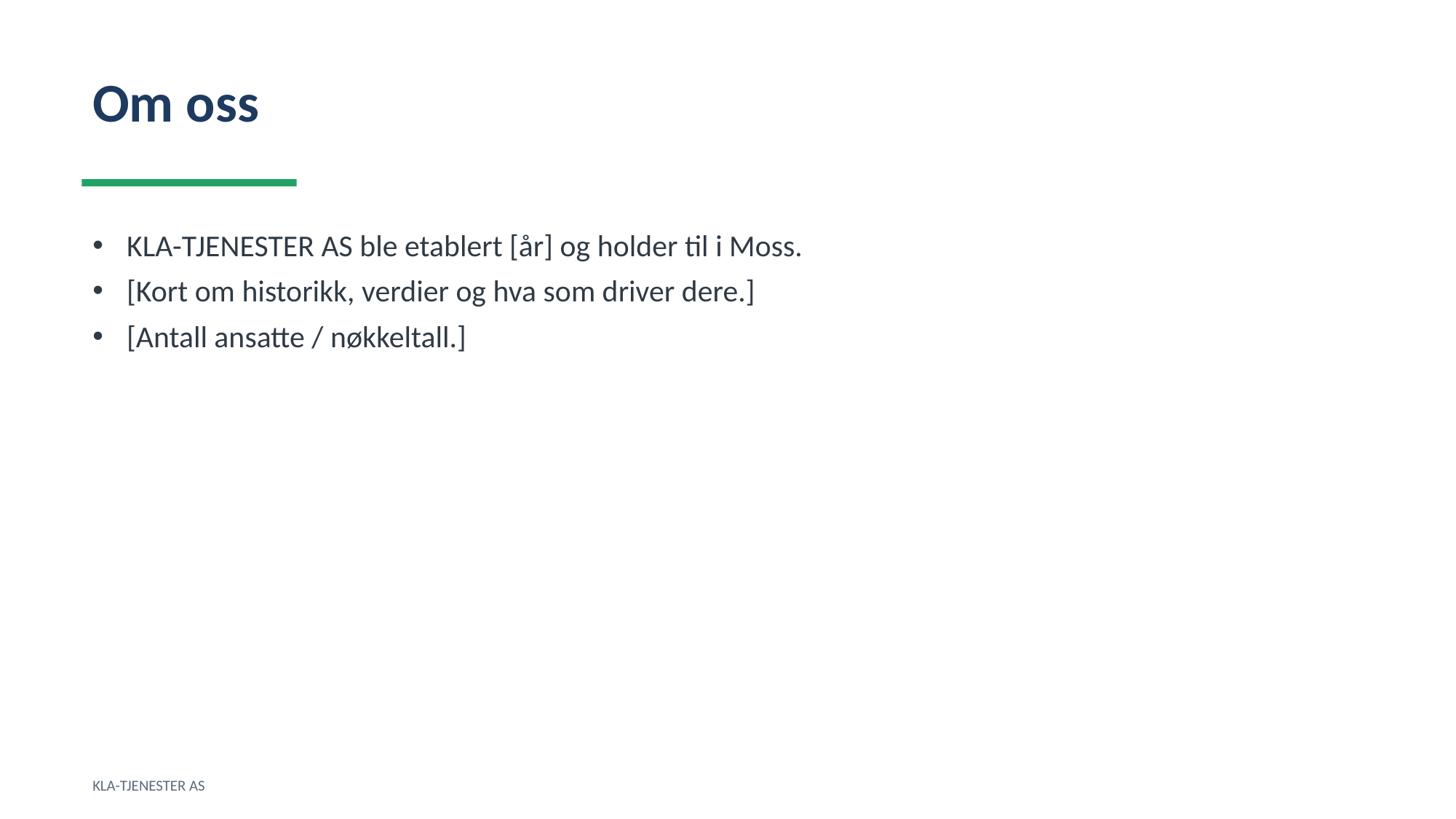

Om oss

KLA-TJENESTER AS ble etablert [år] og holder til i Moss.
[Kort om historikk, verdier og hva som driver dere.]
[Antall ansatte / nøkkeltall.]
KLA-TJENESTER AS